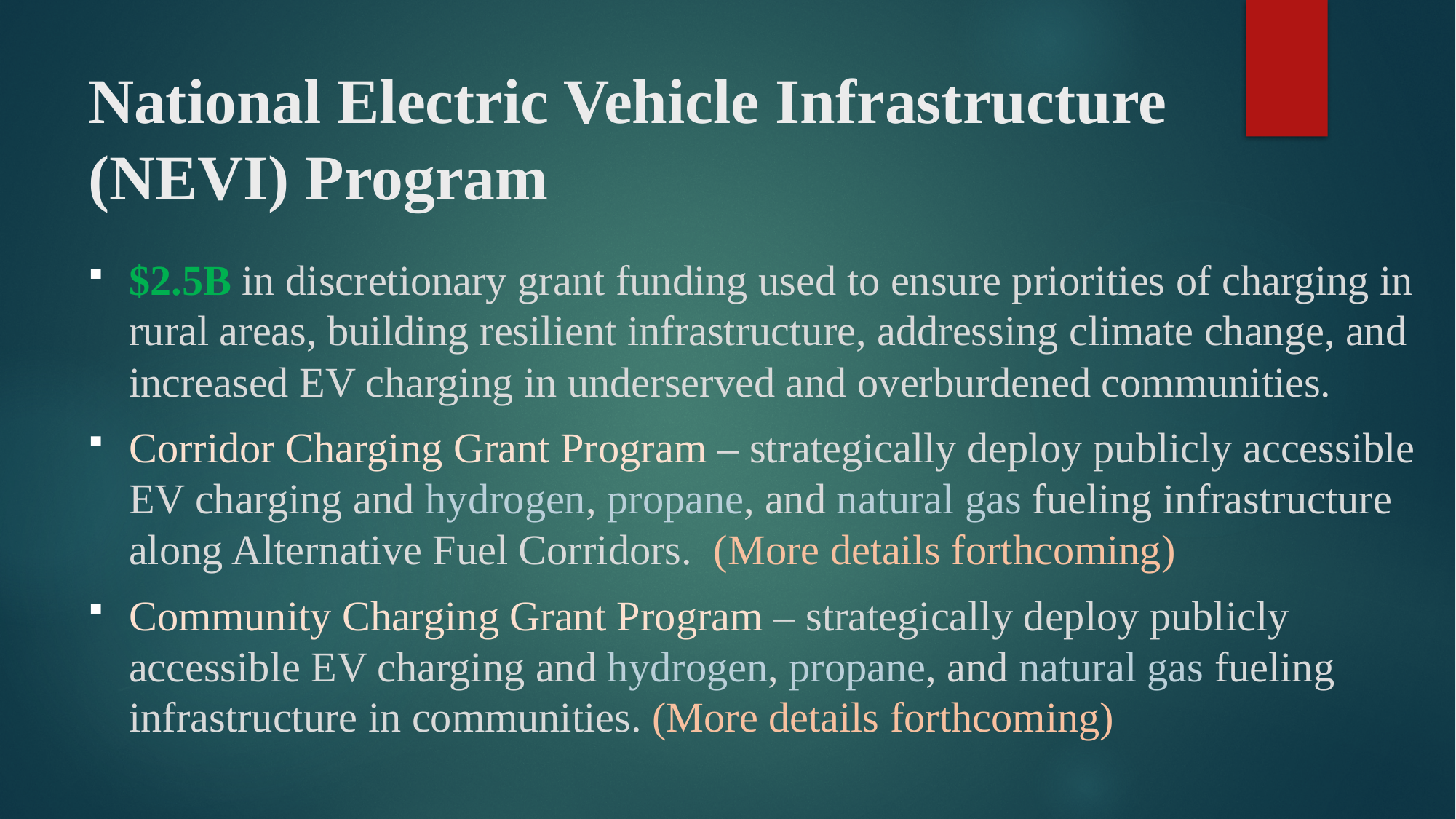

# National Electric Vehicle Infrastructure (NEVI) Program
$2.5B in discretionary grant funding used to ensure priorities of charging in rural areas, building resilient infrastructure, addressing climate change, and increased EV charging in underserved and overburdened communities.
Corridor Charging Grant Program – strategically deploy publicly accessible EV charging and hydrogen, propane, and natural gas fueling infrastructure along Alternative Fuel Corridors.  (More details forthcoming)
Community Charging Grant Program – strategically deploy publicly accessible EV charging and hydrogen, propane, and natural gas fueling infrastructure in communities. (More details forthcoming)